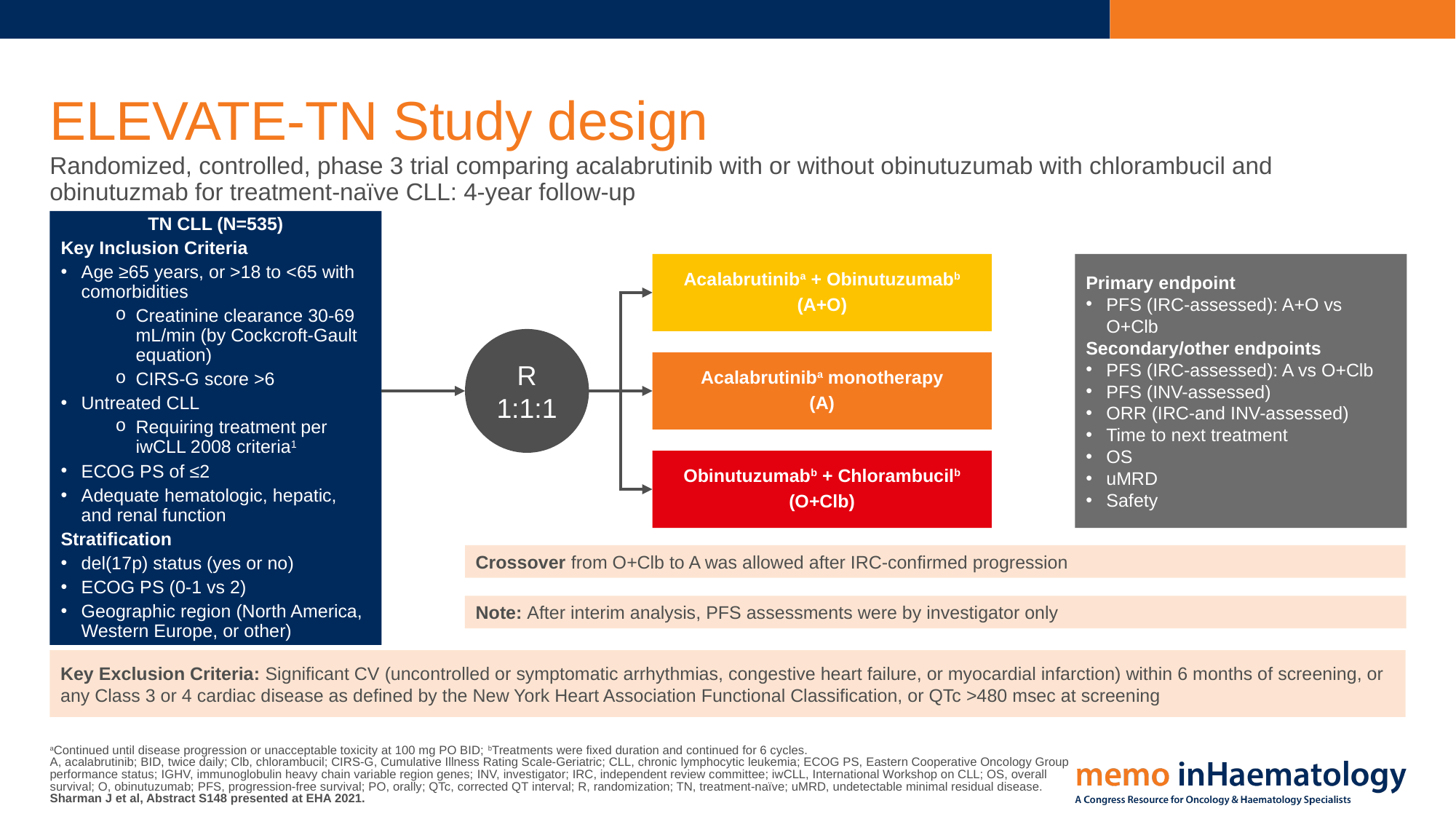

# ELEVATE-TN Study design
Randomized, controlled, phase 3 trial comparing acalabrutinib with or without obinutuzumab with chlorambucil and obinutuzmab for treatment-naïve CLL: 4-year follow-up
TN CLL (N=535)
Key Inclusion Criteria
Age ≥65 years, or >18 to <65 with comorbidities
Creatinine clearance 30-69 mL/min (by Cockcroft-Gault equation)
CIRS-G score >6
Untreated CLL
Requiring treatment per iwCLL 2008 criteria1
ECOG PS of ≤2
Adequate hematologic, hepatic, and renal function
Stratification
del(17p) status (yes or no)
ECOG PS (0-1 vs 2)
Geographic region (North America, Western Europe, or other)
Acalabrutiniba + Obinutuzumabb
(A+O)
Primary endpoint
PFS (IRC-assessed): A+O vs O+Clb
Secondary/other endpoints
PFS (IRC-assessed): A vs O+Clb
PFS (INV-assessed)
ORR (IRC-and INV-assessed)
Time to next treatment
OS
uMRD
Safety
R
1:1:1
Acalabrutiniba monotherapy
(A)
Obinutuzumabb + Chlorambucilb
(O+Clb)
Crossover from O+Clb to A was allowed after IRC-confirmed progression
Note: After interim analysis, PFS assessments were by investigator only
Key Exclusion Criteria: Significant CV (uncontrolled or symptomatic arrhythmias, congestive heart failure, or myocardial infarction) within 6 months of screening, or any Class 3 or 4 cardiac disease as defined by the New York Heart Association Functional Classification, or QTc >480 msec at screening

aContinued until disease progression or unacceptable toxicity at 100 mg PO BID; bTreatments were fixed duration and continued for 6 cycles.
A, acalabrutinib; BID, twice daily; Clb, chlorambucil; CIRS-G, Cumulative Illness Rating Scale-Geriatric; CLL, chronic lymphocytic leukemia; ECOG PS, Eastern Cooperative Oncology Group performance status; IGHV, immunoglobulin heavy chain variable region genes; INV, investigator; IRC, independent review committee; iwCLL, International Workshop on CLL; OS, overall survival; O, obinutuzumab; PFS, progression-free survival; PO, orally; QTc, corrected QT interval; R, randomization; TN, treatment-naïve; uMRD, undetectable minimal residual disease.
Sharman J et al, Abstract S148 presented at EHA 2021.